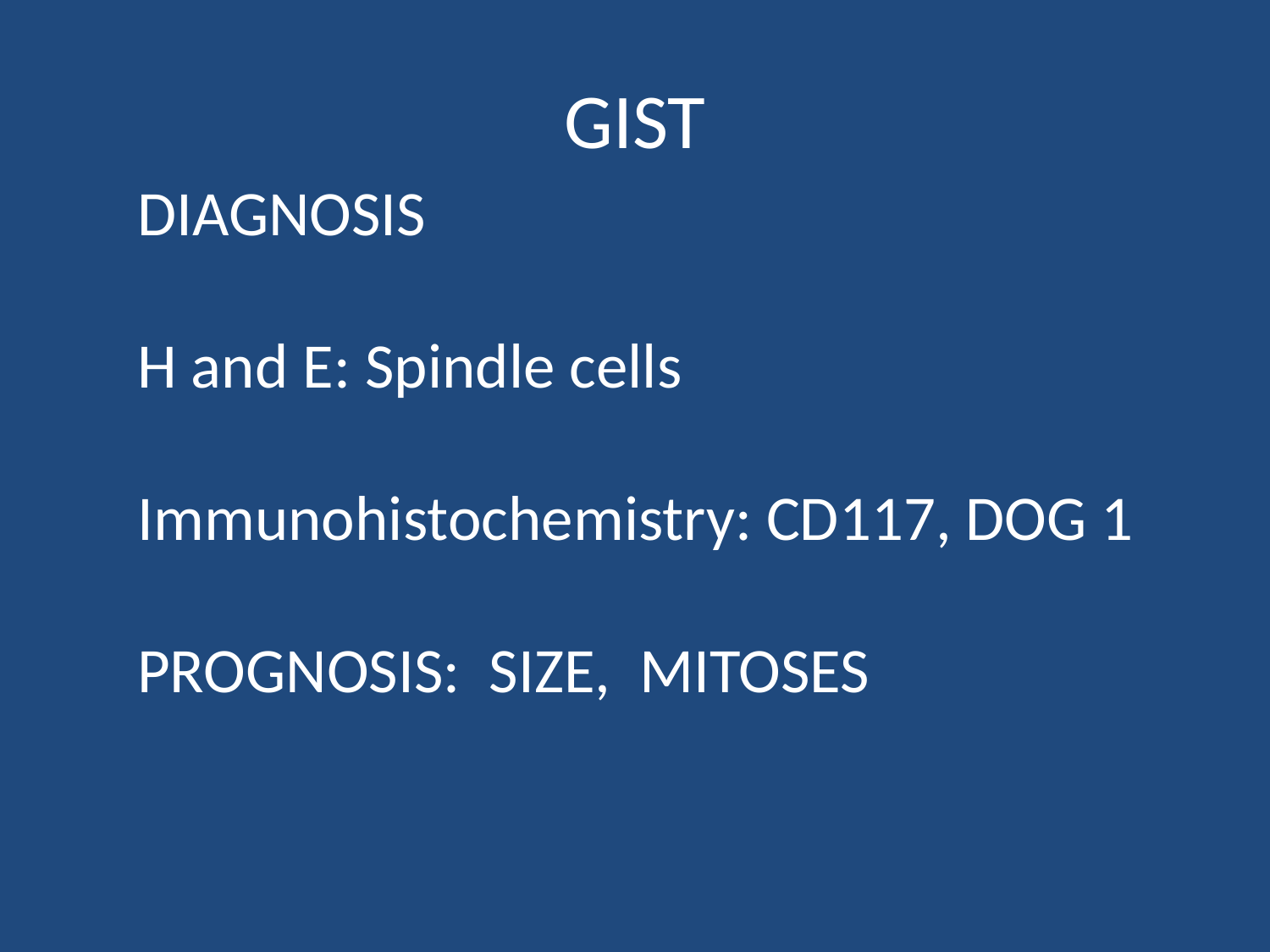

# GIST
DIAGNOSIS

H and E: Spindle cells

Immunohistochemistry: CD117, DOG 1

PROGNOSIS:  SIZE,  MITOSES